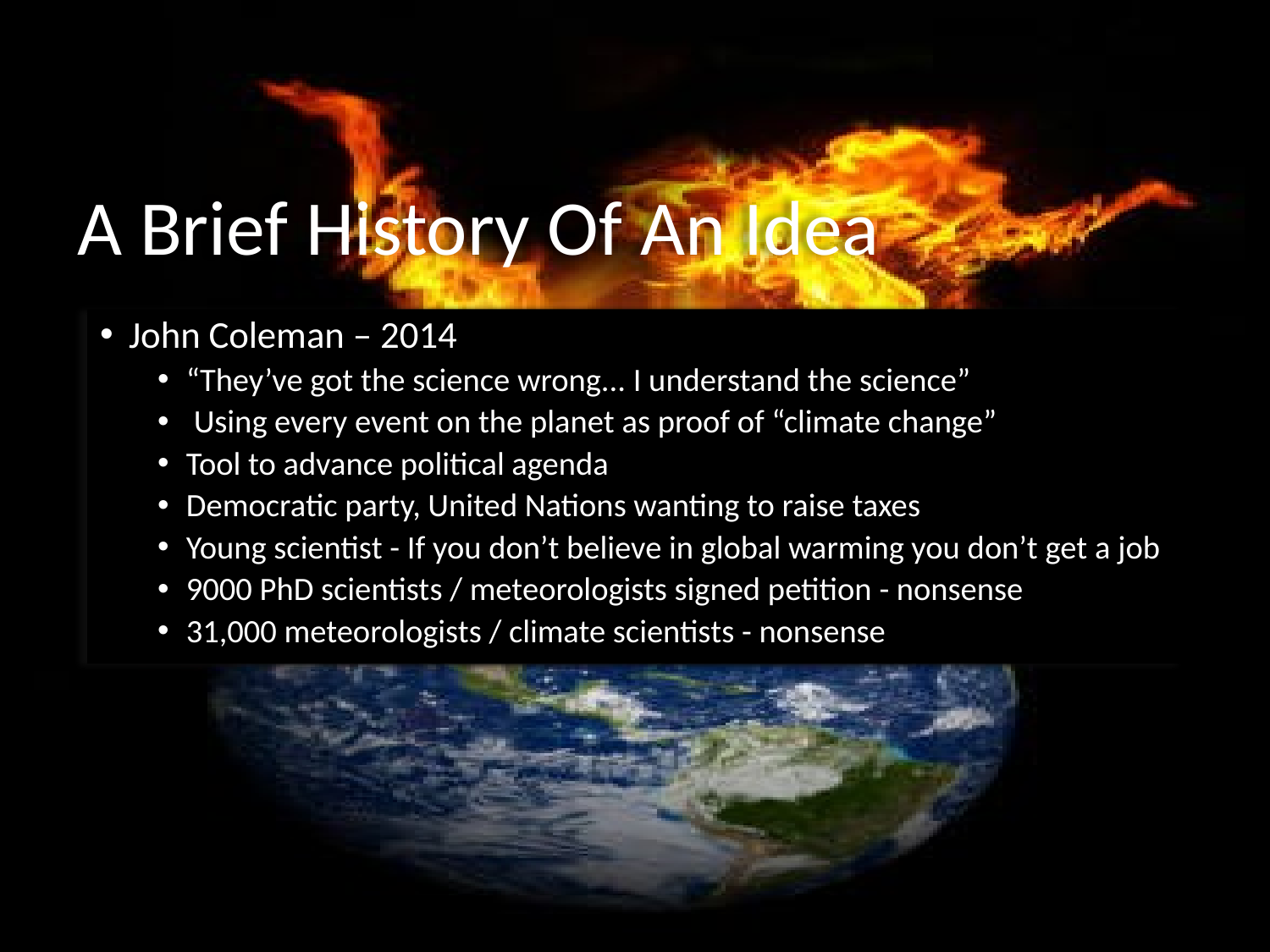

# A Brief History Of An Idea
John Coleman – 2014
“They’ve got the science wrong... I understand the science”
 Using every event on the planet as proof of “climate change”
Tool to advance political agenda
Democratic party, United Nations wanting to raise taxes
Young scientist - If you don’t believe in global warming you don’t get a job
9000 PhD scientists / meteorologists signed petition - nonsense
31,000 meteorologists / climate scientists - nonsense